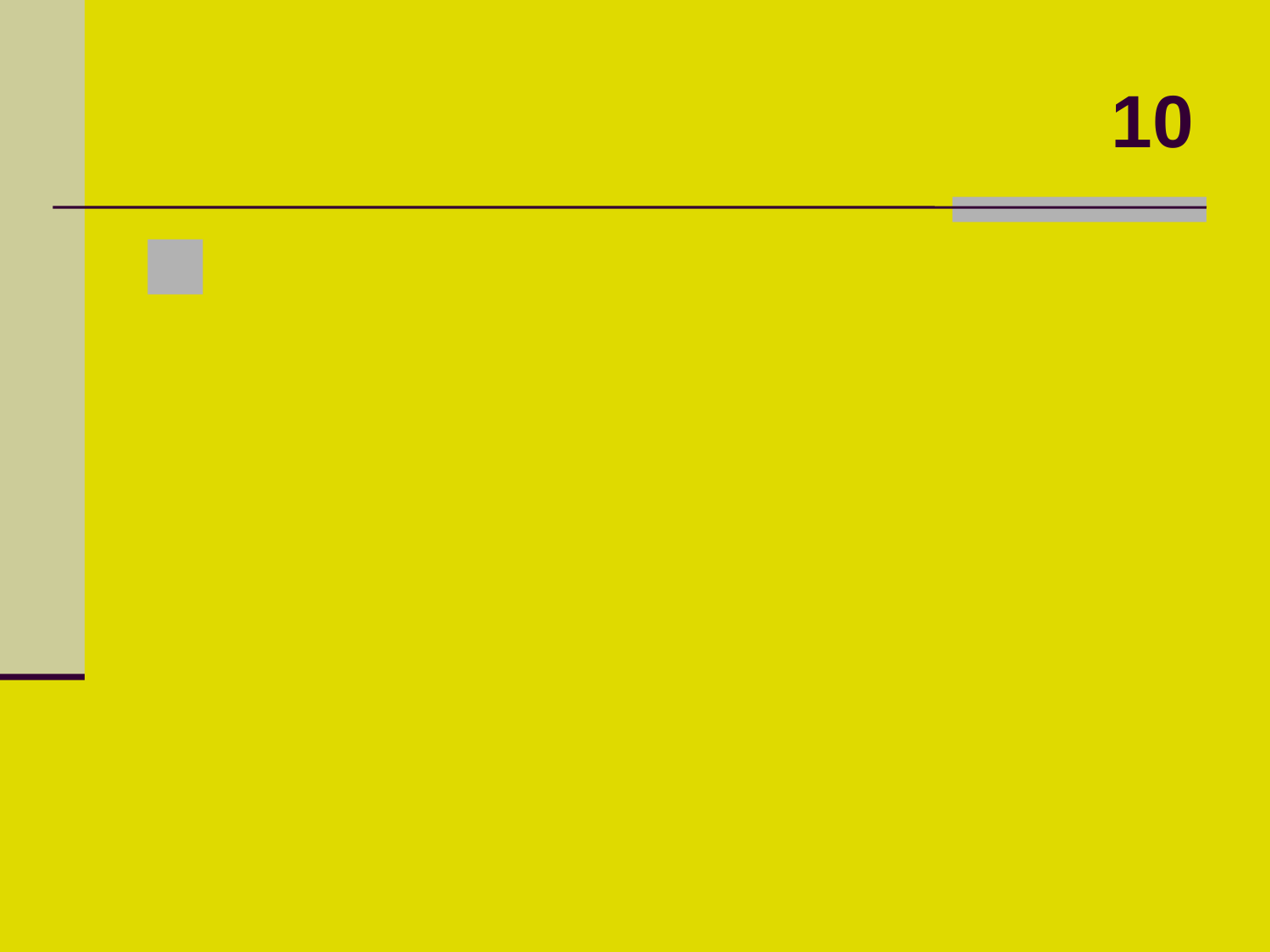

# 10
 Em que dia do ano comemoramos o dia do motorista no Brasil?